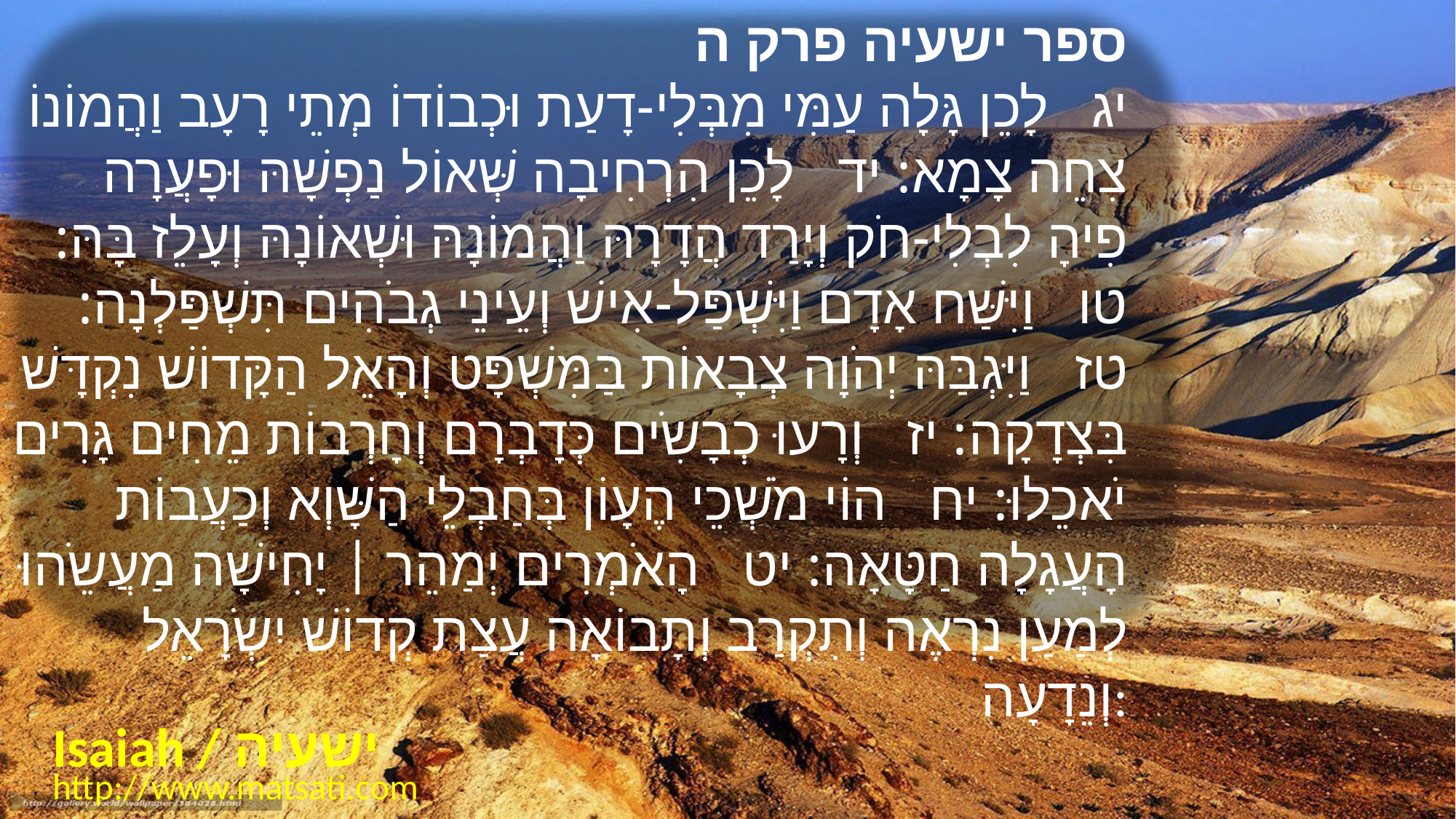

ספר ישעיה פרק ה
﻿יג   לָכֵן גָּלָה עַמִּי מִבְּלִי-דָעַת וּכְבוֹדוֹ מְתֵי רָעָב וַהֲמוֹנוֹ צִחֵה צָמָא: יד   לָכֵן הִרְחִיבָה שְּׁאוֹל נַפְשָׁהּ וּפָעֲרָה פִיהָ לִבְלִי-חֹק וְיָרַד הֲדָרָהּ וַהֲמוֹנָהּ וּשְׁאוֹנָהּ וְעָלֵז בָּהּ: טו   וַיִּשַּׁח אָדָם וַיִּשְׁפַּל-אִישׁ וְעֵינֵי גְבֹהִים תִּשְׁפַּלְנָה: טז   וַיִּגְבַּהּ יְהֹוָה צְבָאוֹת בַּמִּשְׁפָּט וְהָאֵל הַקָּדוֹשׁ נִקְדָּשׁ בִּצְדָקָה: יז   וְרָעוּ כְבָשִֹים כְּדָבְרָם וְחָרְבוֹת מֵחִים גָּרִים יֹאכֵלוּ: יח   הוֹי מֹשְׁכֵי הֶעָוֹן בְּחַבְלֵי הַשָּׁוְא וְכַעֲבוֹת הָעֲגָלָה חַטָּאָה: יט   הָאֹמְרִים יְמַהֵר | יָחִישָׁה מַעֲשֵֹהוּ לְמַעַן נִרְאֶה וְתִקְרַב וְתָבוֹאָה עֲצַת קְדוֹשׁ יִשְֹרָאֵל וְנֵדָעָה:

Isaiah / ישעיה
http://www.matsati.com